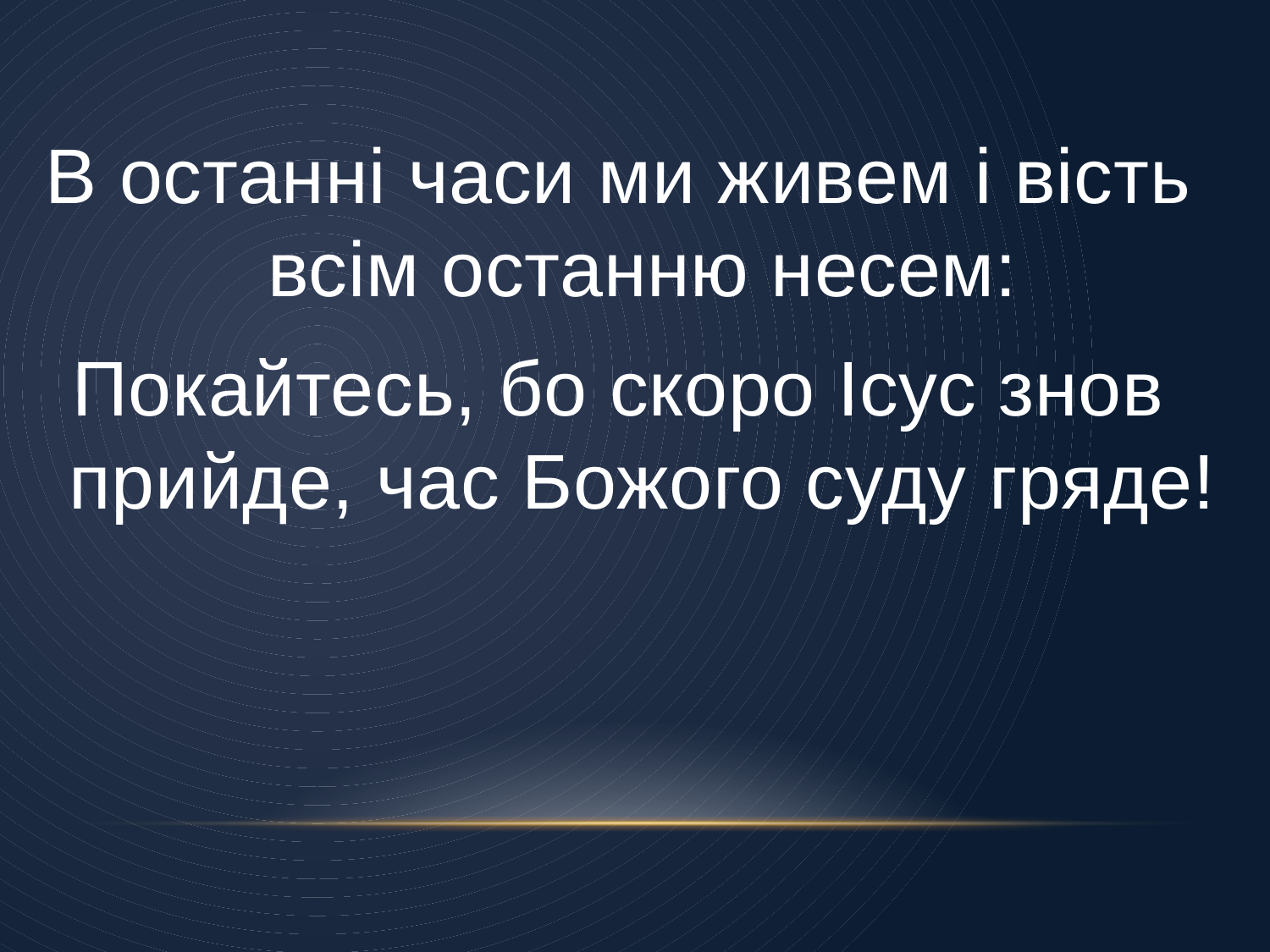

В останні часи ми живем і вість всім останню несем:
Покайтесь, бо скоро Ісус знов прийде, час Божого суду гряде!